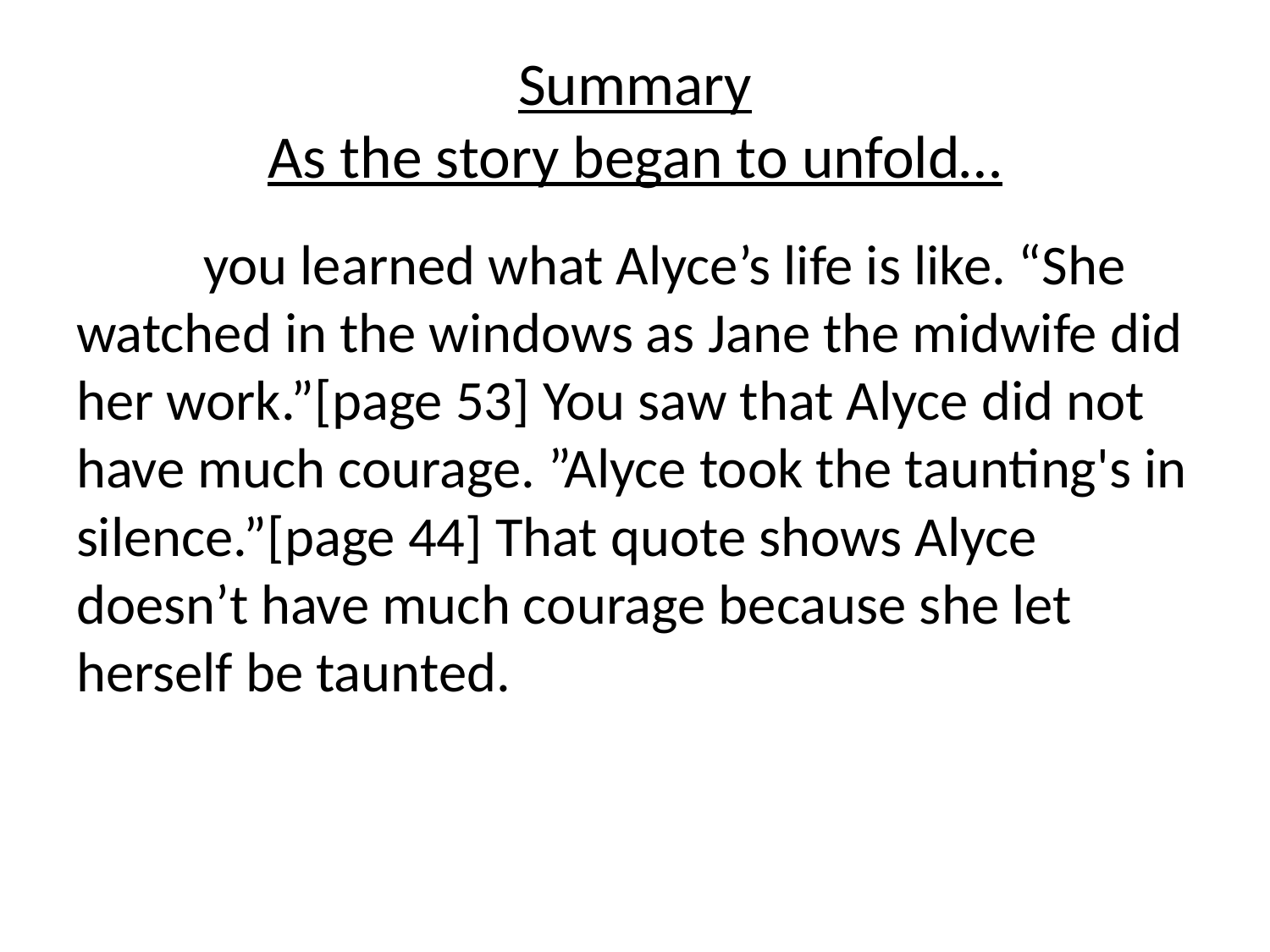

# Summary As the story began to unfold…
	you learned what Alyce’s life is like. “She watched in the windows as Jane the midwife did her work.”[page 53] You saw that Alyce did not have much courage. ”Alyce took the taunting's in silence.”[page 44] That quote shows Alyce doesn’t have much courage because she let herself be taunted.